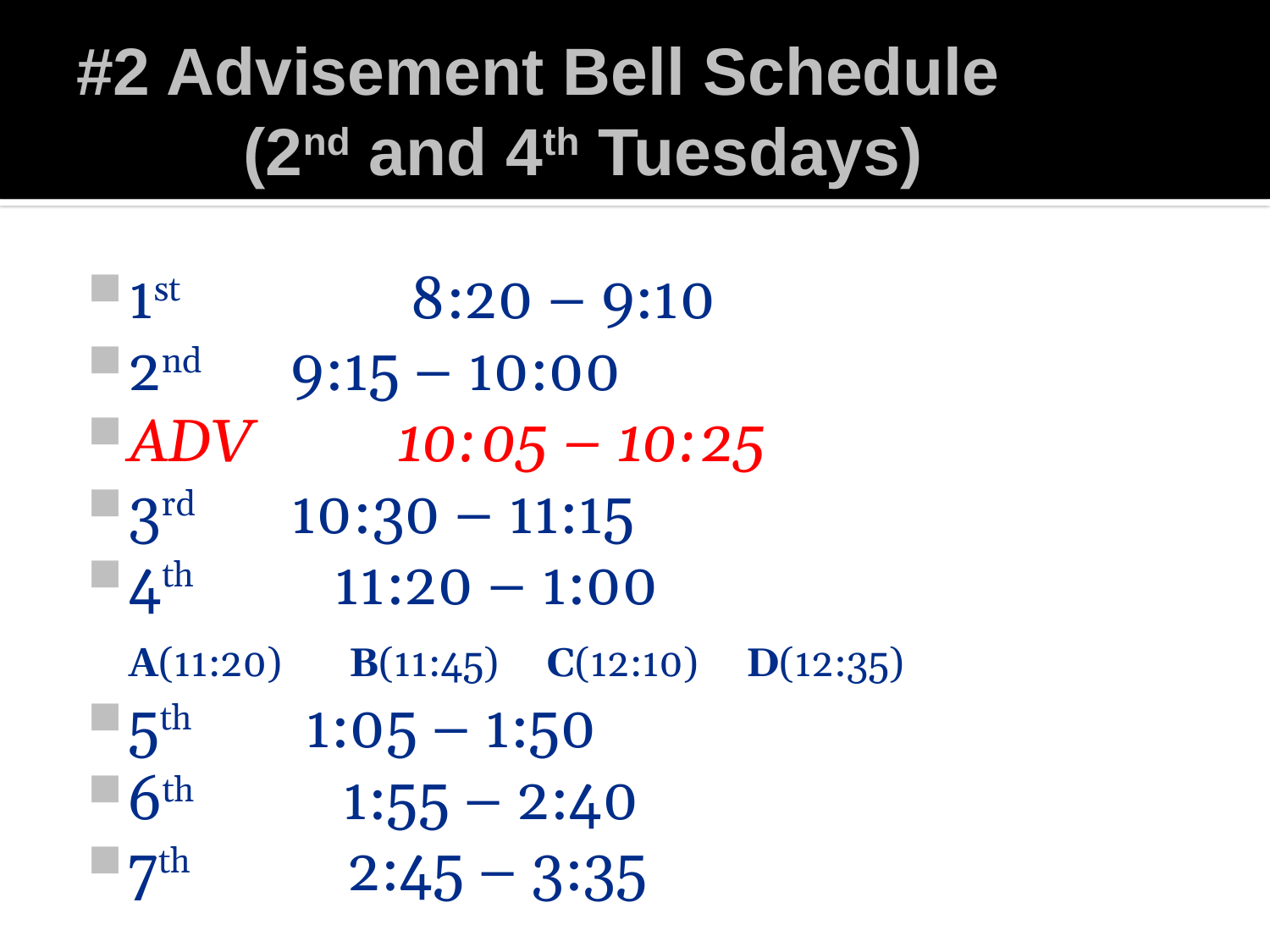

# #2 Advisement Bell Schedule (2nd and 4th Tuesdays)
1st	   	   8:20 – 9:10
2nd	   9:15 – 10:00
ADV 	  10:05 – 10:25
3rd 	   10:30 – 11:15
4th                 11:20 – 1:00
			A(11:20)       B(11:45)     C(12:10)     D(12:35)
5th	    1:05 – 1:50
6th                  1:55 – 2:40
7th                   2:45 – 3:35